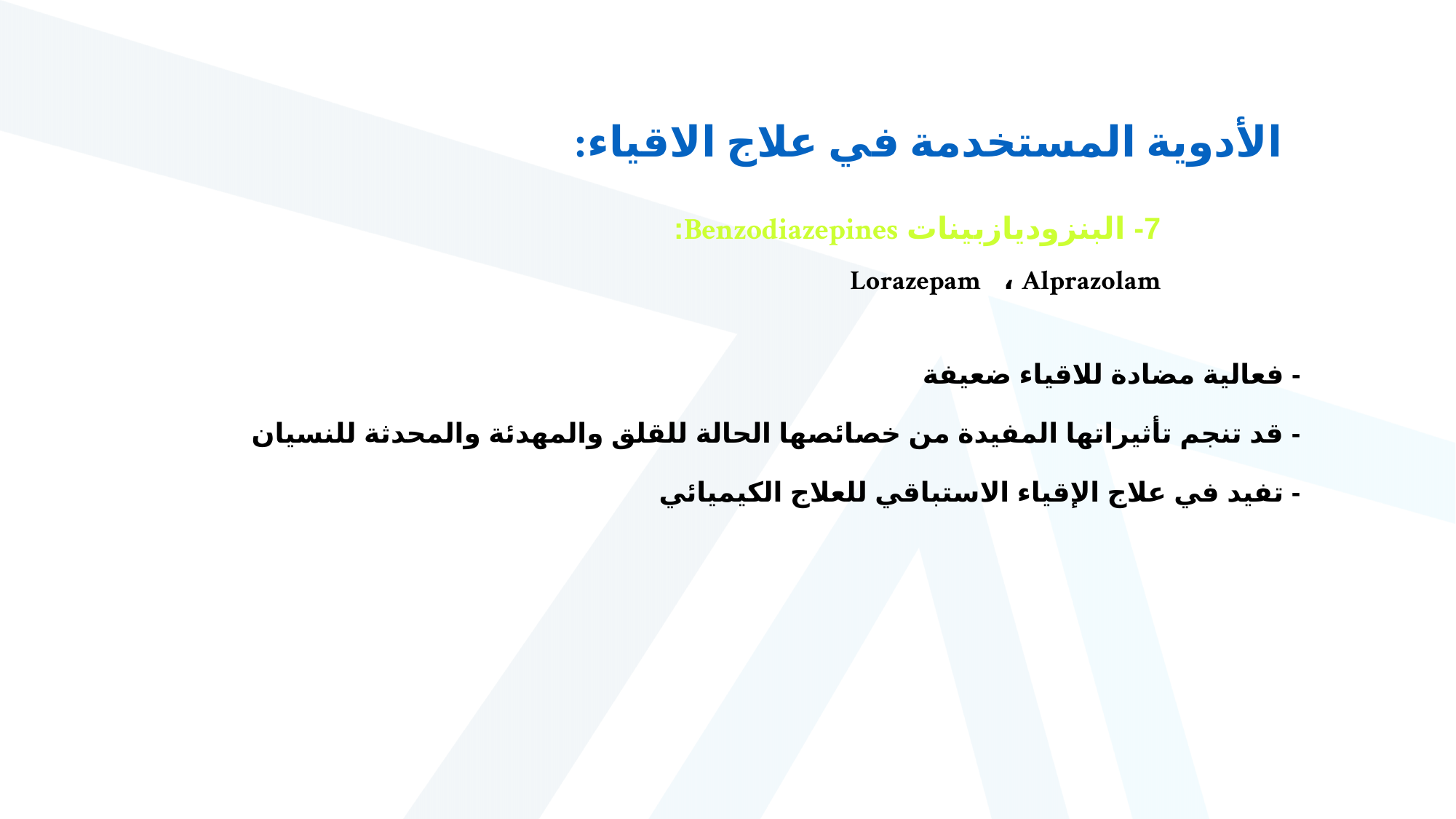

الأدوية المستخدمة في علاج الاقياء:
7- البنزوديازبينات Benzodiazepines:
Lorazepam    ، Alprazolam
- فعالية مضادة للاقياء ضعيفة
- قد تنجم تأثيراتها المفيدة من خصائصها الحالة للقلق والمهدئة والمحدثة للنسيان
- تفيد في علاج الإقياء الاستباقي للعلاج الكيميائي